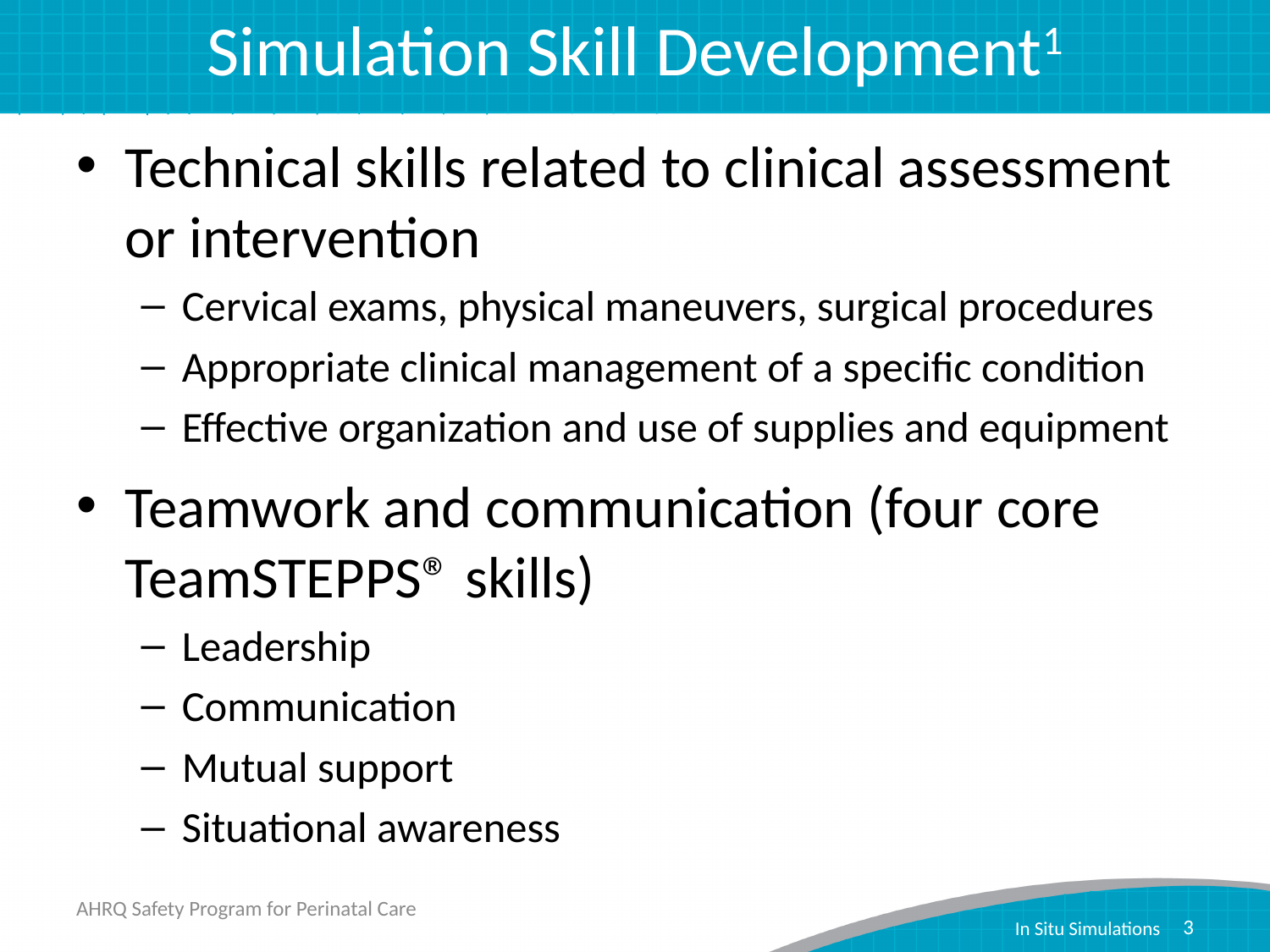

# Simulation Skill Development1
Technical skills related to clinical assessment or intervention
Cervical exams, physical maneuvers, surgical procedures
Appropriate clinical management of a specific condition
Effective organization and use of supplies and equipment
Teamwork and communication (four core TeamSTEPPS® skills)
Leadership
Communication
Mutual support
Situational awareness
AHRQ Safety Program for Perinatal Care
3